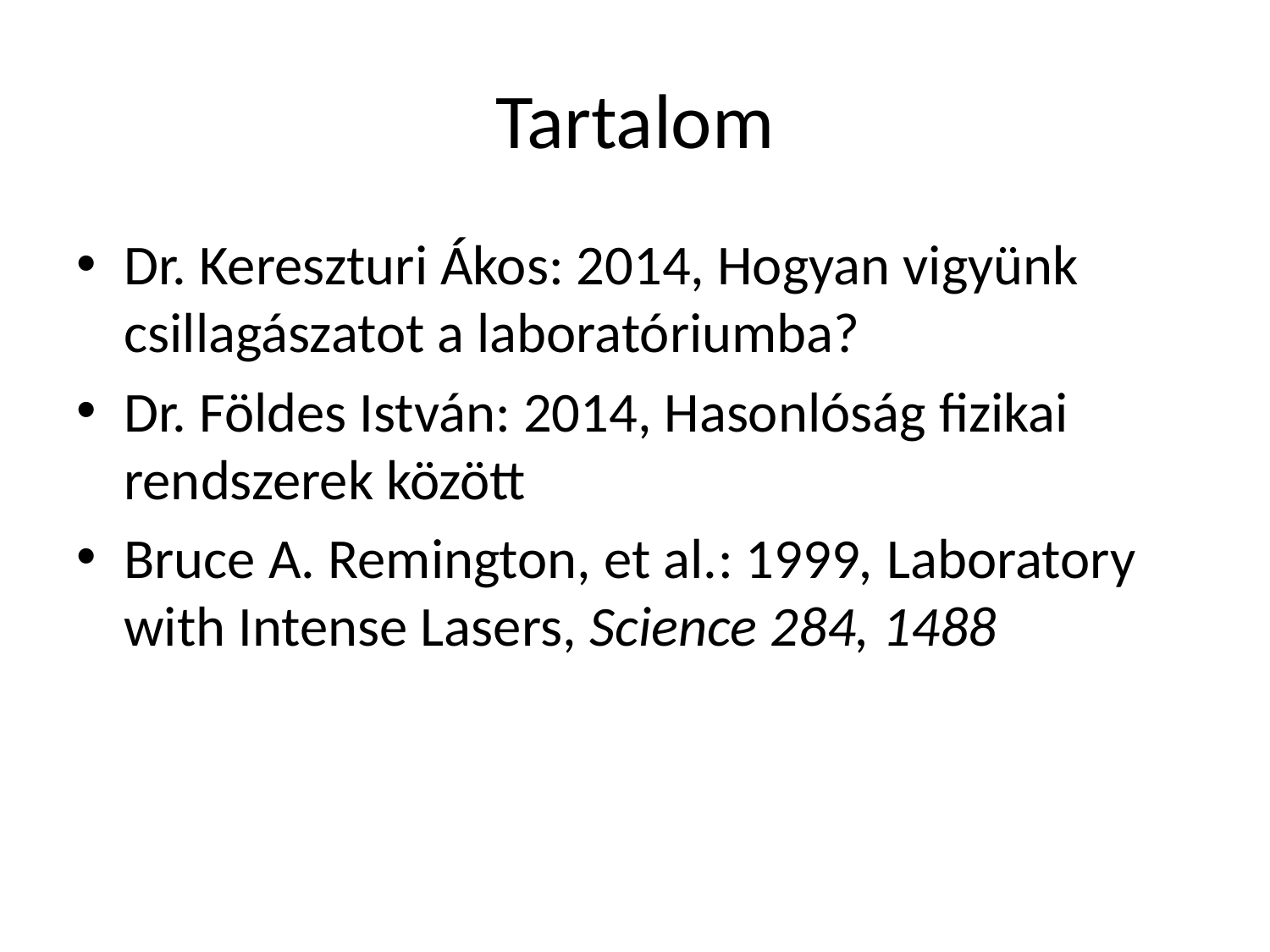

# Tartalom
Dr. Kereszturi Ákos: 2014, Hogyan vigyünk csillagászatot a laboratóriumba?
Dr. Földes István: 2014, Hasonlóság fizikai rendszerek között
Bruce A. Remington, et al.: 1999, Laboratory with Intense Lasers, Science 284, 1488